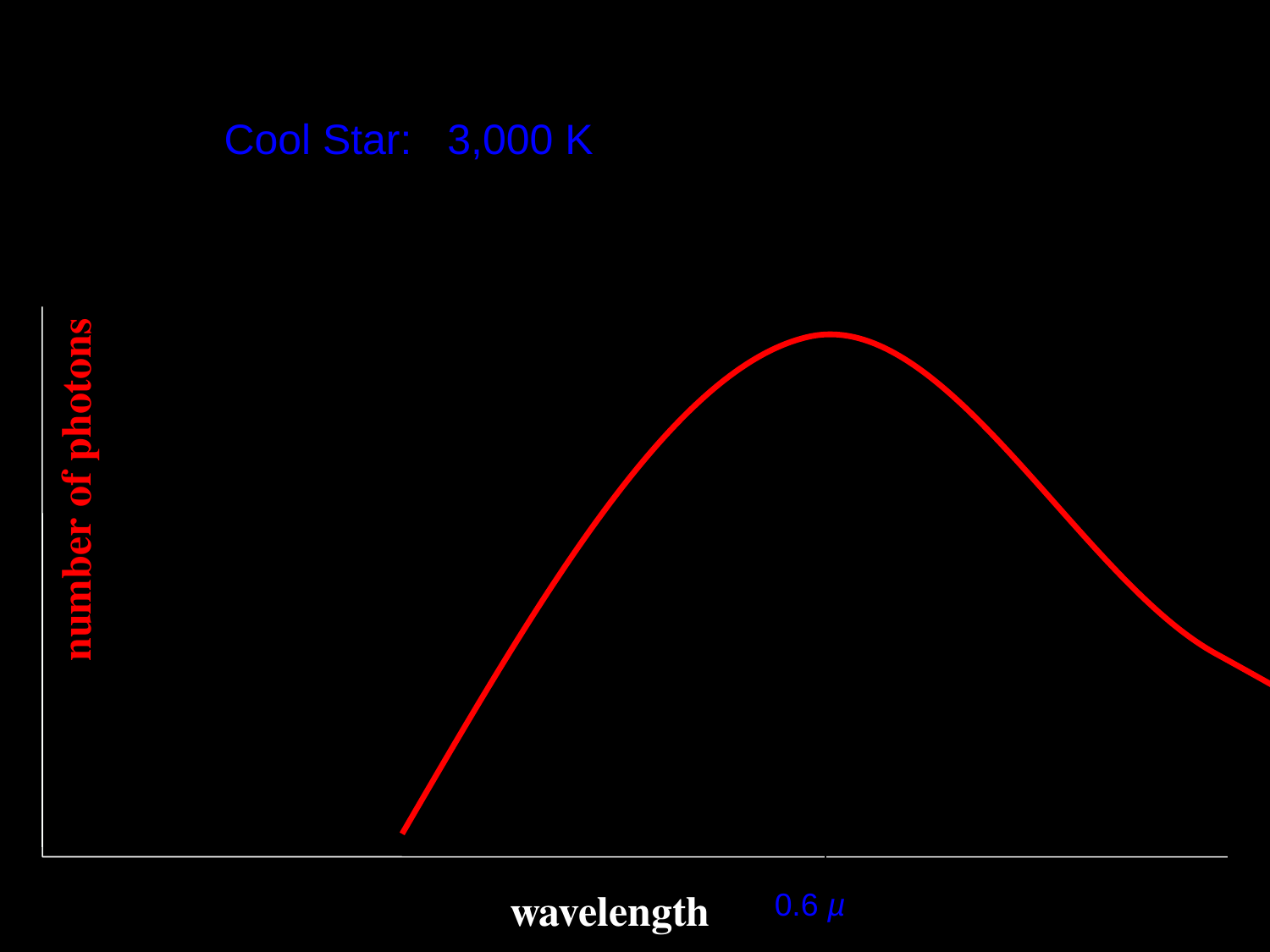

Cool Star:   3,000 K

number of photons

wavelength
0.6 µ